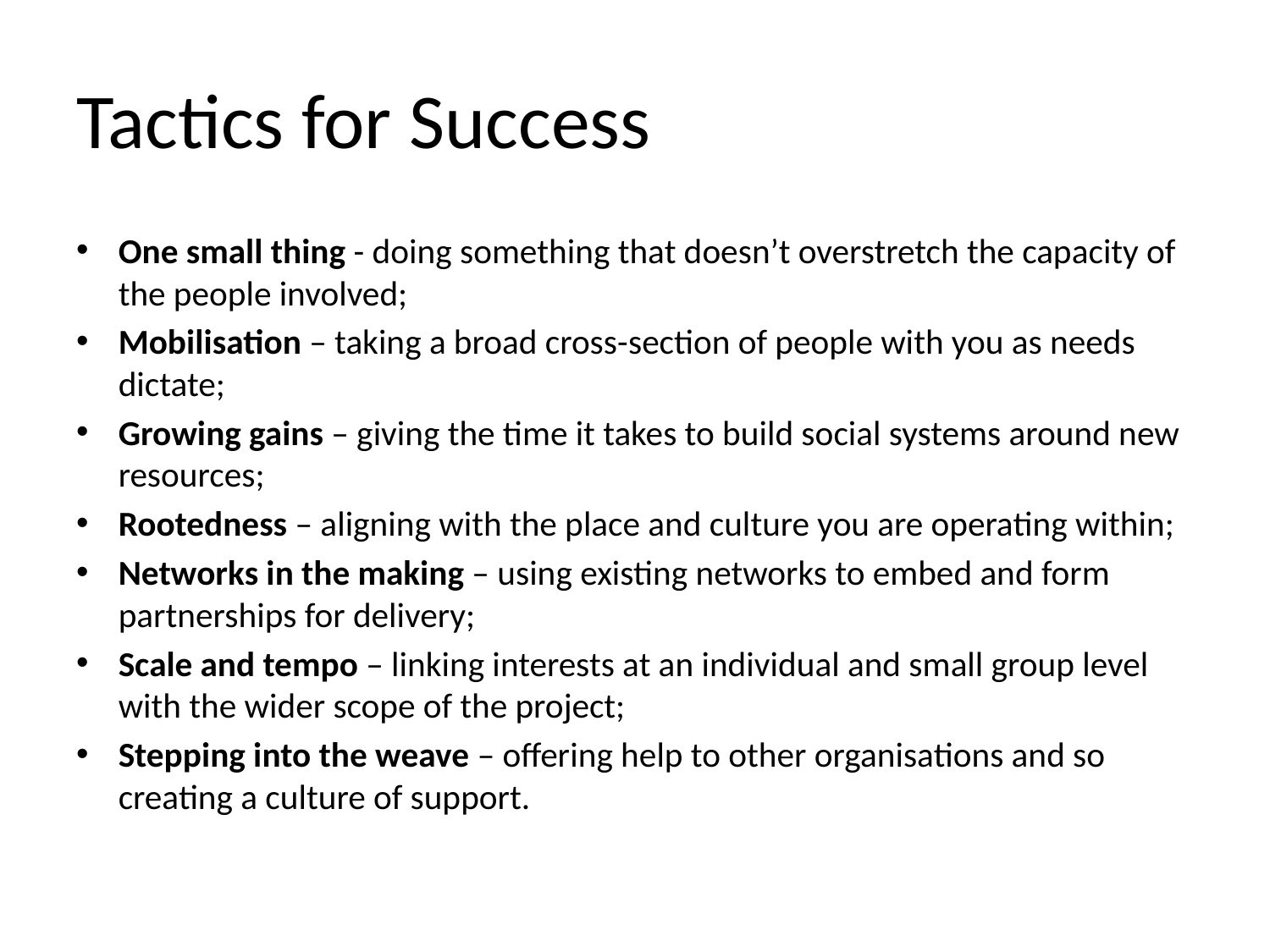

# Tactics for Success
One small thing - doing something that doesn’t overstretch the capacity of the people involved;
Mobilisation – taking a broad cross-section of people with you as needs dictate;
Growing gains – giving the time it takes to build social systems around new resources;
Rootedness – aligning with the place and culture you are operating within;
Networks in the making – using existing networks to embed and form partnerships for delivery;
Scale and tempo – linking interests at an individual and small group level with the wider scope of the project;
Stepping into the weave – offering help to other organisations and so creating a culture of support.